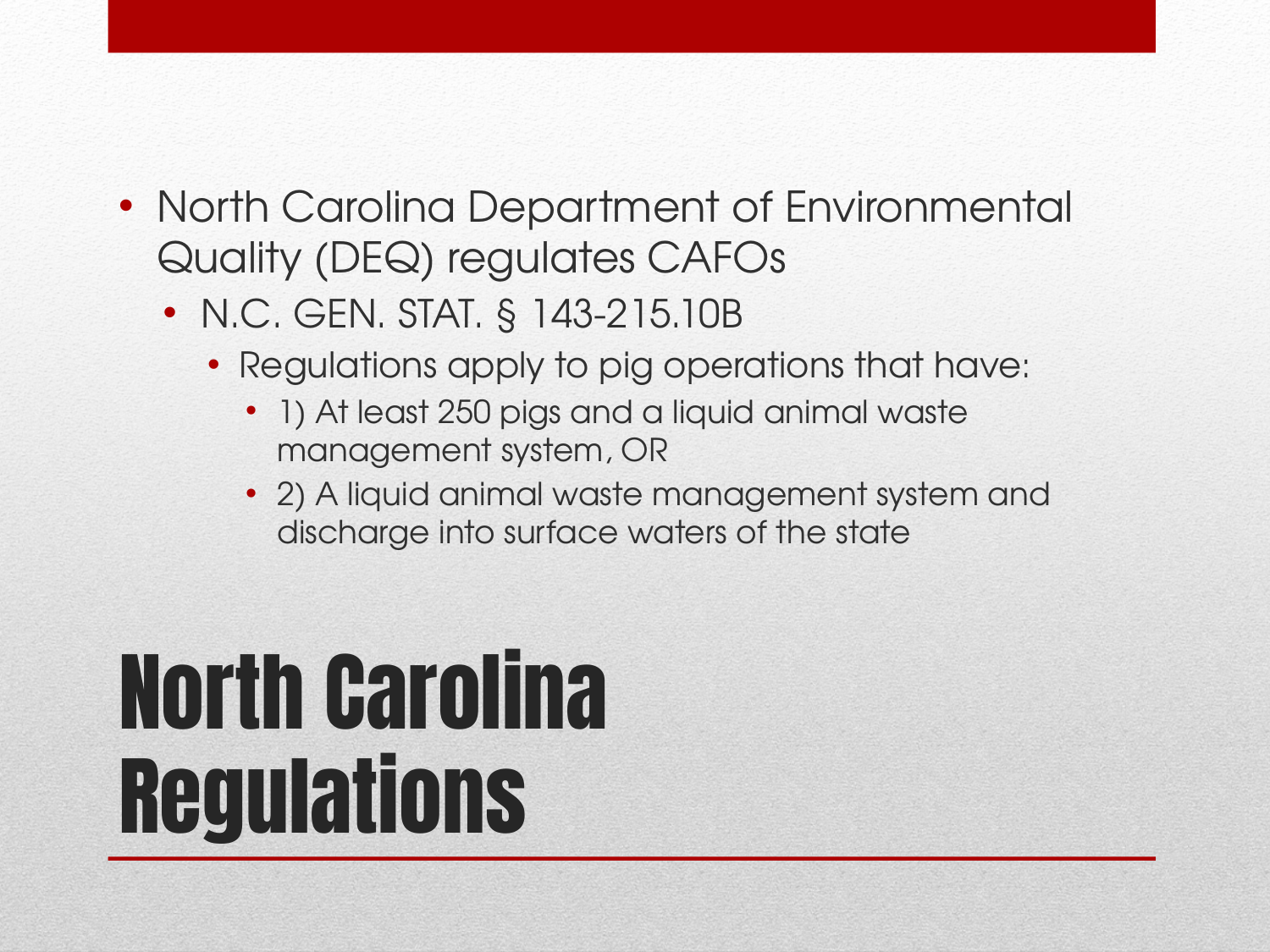

North Carolina Department of Environmental Quality (DEQ) regulates CAFOs
N.C. Gen. Stat. § 143-215.10B
Regulations apply to pig operations that have:
1) At least 250 pigs and a liquid animal waste management system, OR
2) A liquid animal waste management system and discharge into surface waters of the state
# North Carolina Regulations